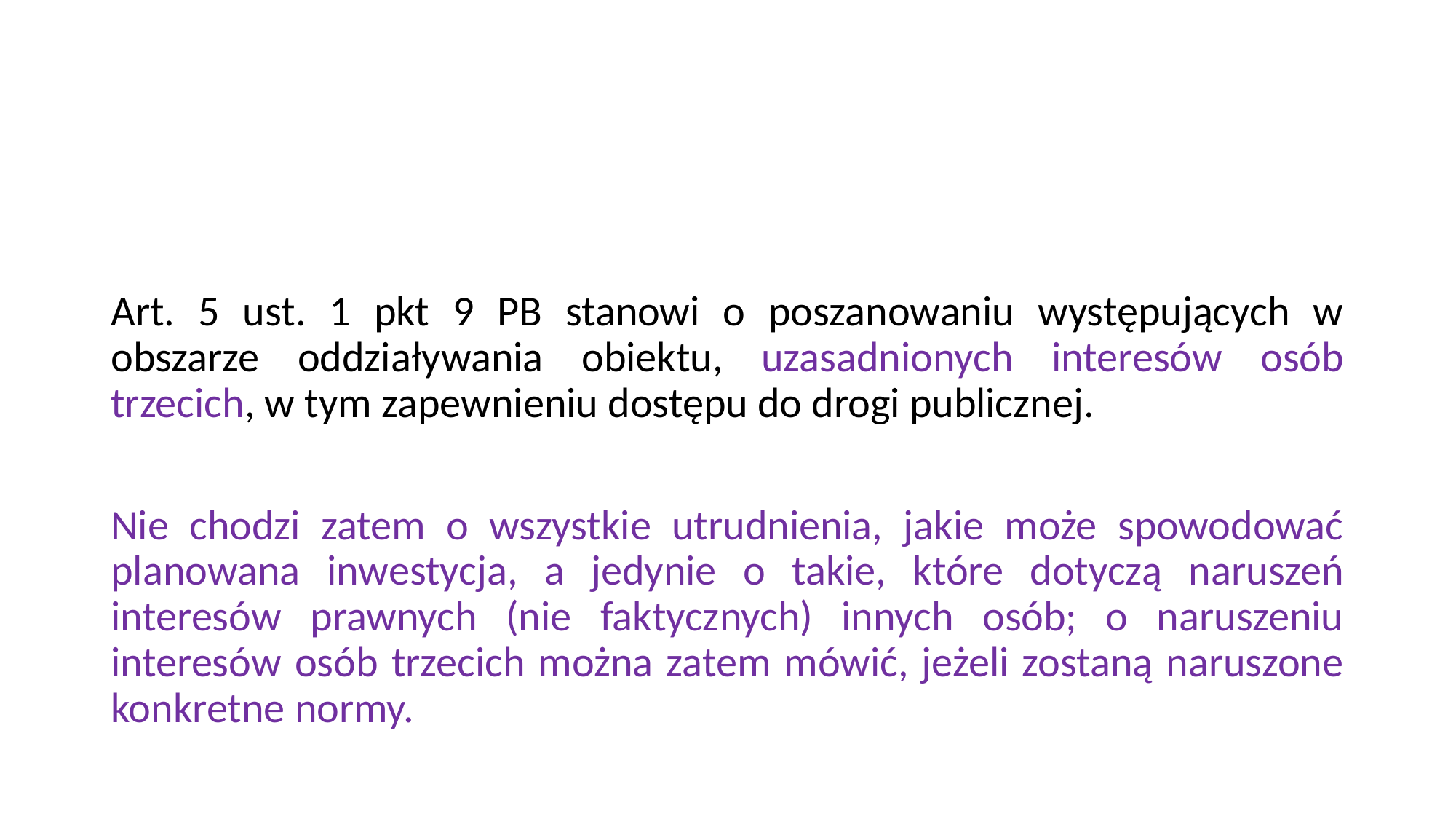

#

Art. 5 ust. 1 pkt 9 PB stanowi o poszanowaniu występujących w obszarze oddziaływania obiektu, uzasadnionych interesów osób trzecich, w tym zapewnieniu dostępu do drogi publicznej.

Nie chodzi zatem o wszystkie utrudnienia, jakie może spowodować planowana inwestycja, a jedynie o takie, które dotyczą naruszeń interesów prawnych (nie faktycznych) innych osób; o naruszeniu interesów osób trzecich można zatem mówić, jeżeli zostaną naruszone konkretne normy.